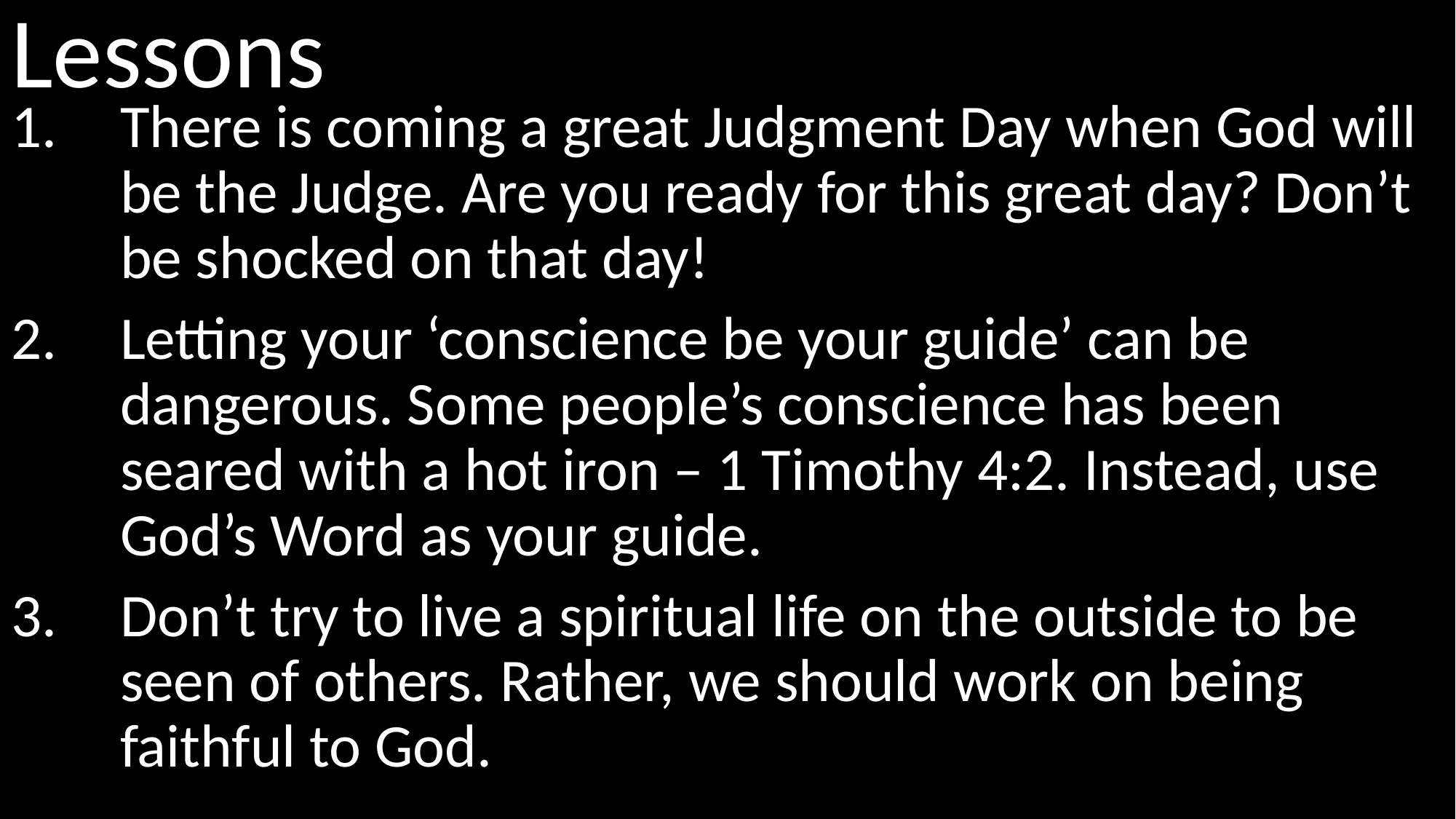

# Lessons
There is coming a great Judgment Day when God will be the Judge. Are you ready for this great day? Don’t be shocked on that day!
Letting your ‘conscience be your guide’ can be dangerous. Some people’s conscience has been seared with a hot iron – 1 Timothy 4:2. Instead, use God’s Word as your guide.
Don’t try to live a spiritual life on the outside to be seen of others. Rather, we should work on being faithful to God.